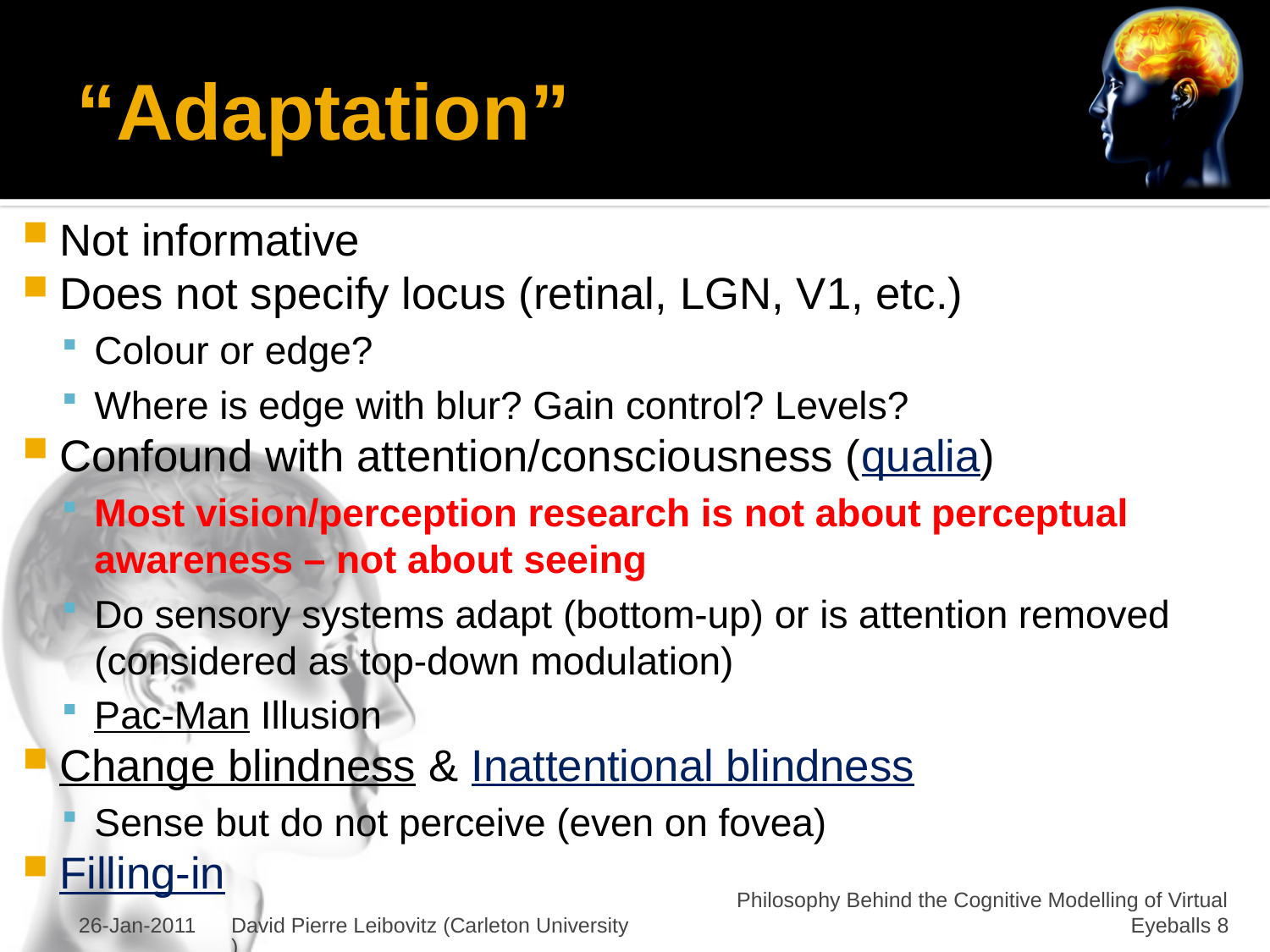

# “Adaptation”
Not informative
Does not specify locus (retinal, LGN, V1, etc.)
Colour or edge?
Where is edge with blur? Gain control? Levels?
Confound with attention/consciousness (qualia)
Most vision/perception research is not about perceptual awareness – not about seeing
Do sensory systems adapt (bottom-up) or is attention removed (considered as top-down modulation)
Pac-Man Illusion
Change blindness & Inattentional blindness
Sense but do not perceive (even on fovea)
Filling-in
26-Jan-2011
David Pierre Leibovitz (Carleton University)
Philosophy Behind the Cognitive Modelling of Virtual Eyeballs 8